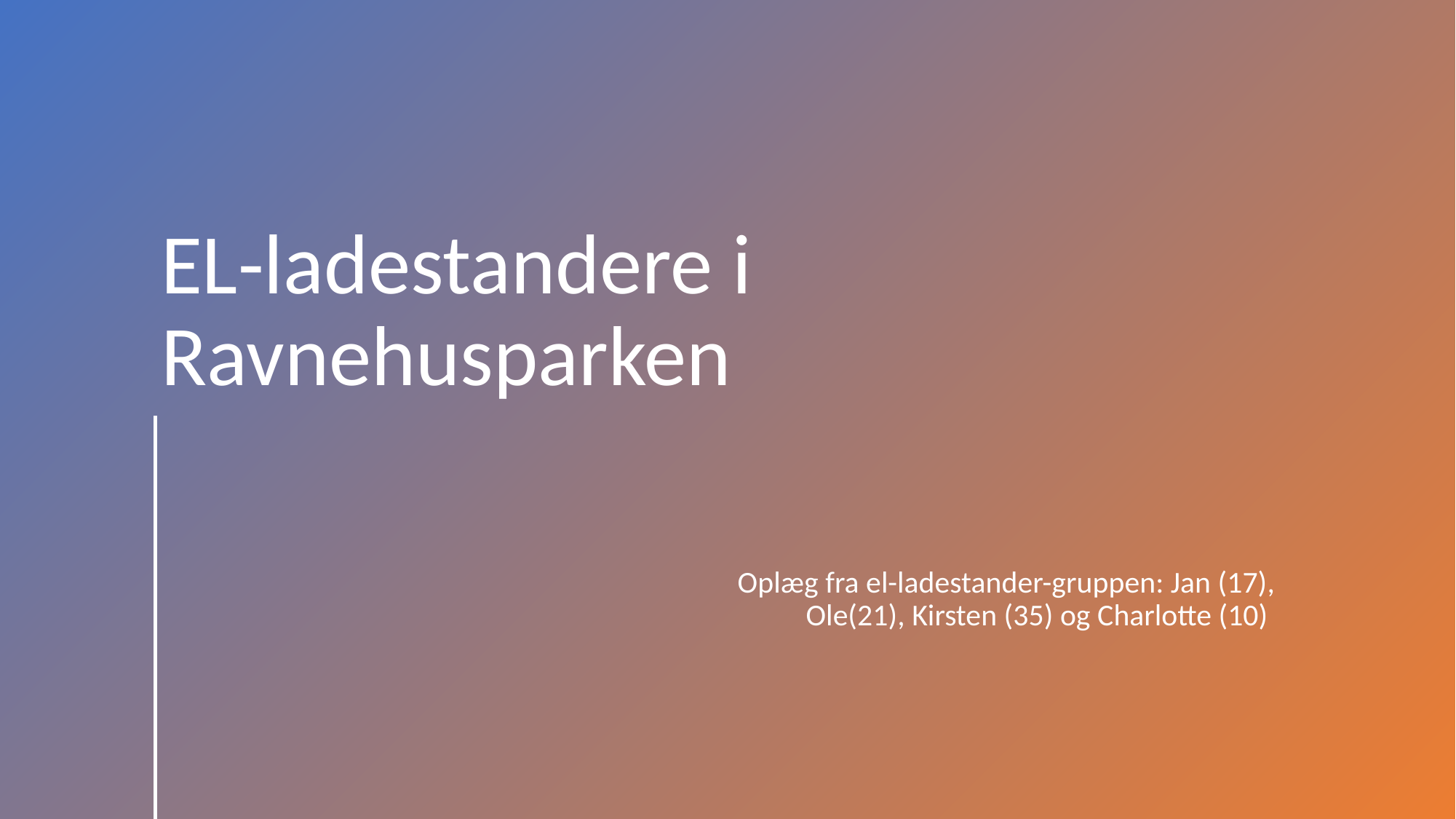

# EL-ladestandere i Ravnehusparken

Oplæg fra el-ladestander-gruppen: Jan (17), Ole(21), Kirsten (35) og Charlotte (10)